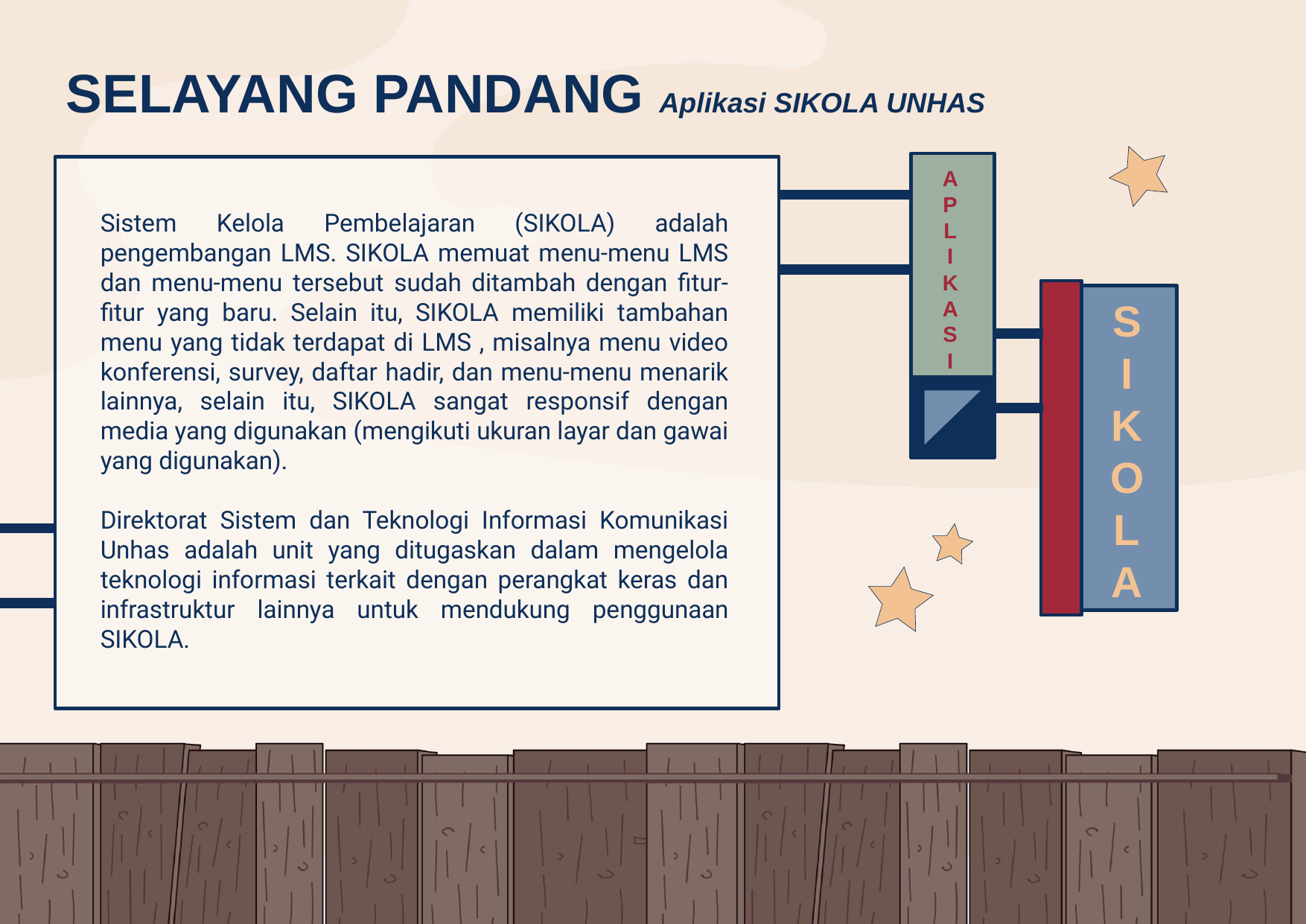

# SELAYANG PANDANG Aplikasi SIKOLA UNHAS

A
P
L
I
K
A
S
I

Sistem Kelola Pembelajaran (SIKOLA) adalah pengembangan LMS. SIKOLA memuat menu-menu LMS dan menu-menu tersebut sudah ditambah dengan fitur-fitur yang baru. Selain itu, SIKOLA memiliki tambahan menu yang tidak terdapat di LMS , misalnya menu video konferensi, survey, daftar hadir, dan menu-menu menarik lainnya, selain itu, SIKOLA sangat responsif dengan media yang digunakan (mengikuti ukuran layar dan gawai yang digunakan).

Direktorat Sistem dan Teknologi Informasi Komunikasi Unhas adalah unit yang ditugaskan dalam mengelola teknologi informasi terkait dengan perangkat keras dan infrastruktur lainnya untuk mendukung penggunaan SIKOLA.

S
I
K
O
L
A